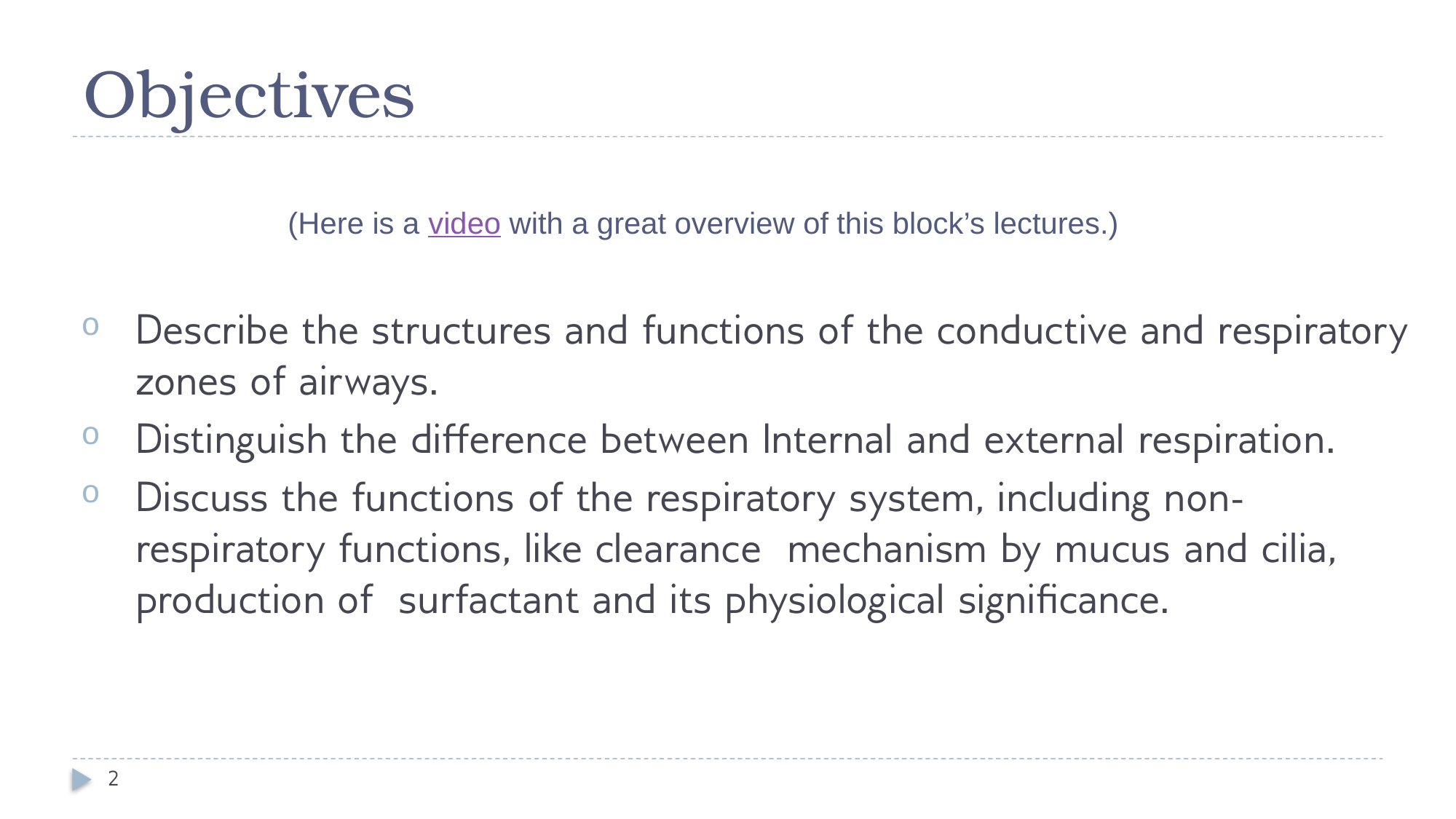

# Objectives
(Here is a video with a great overview of this block’s lectures.)

Describe the structures and functions of the conductive and respiratory zones of airways.
Distinguish the difference between Internal and external respiration.
Discuss the functions of the respiratory system, including non-respiratory functions, like clearance  mechanism by mucus and cilia, production of  surfactant and its physiological significance.
2